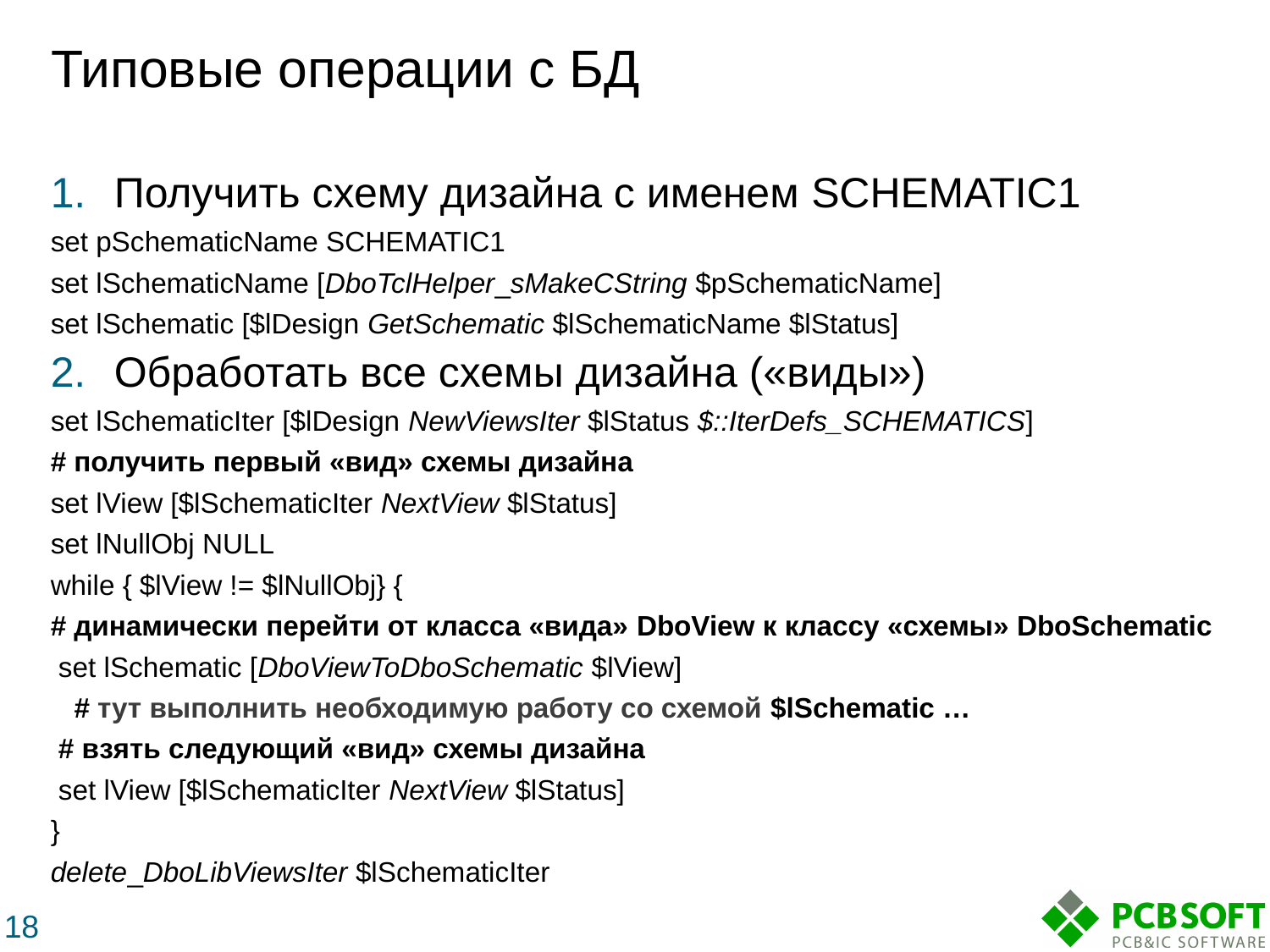

# Типовые операции с БД
Получить схему дизайна с именем SCHEMATIC1
set pSchematicName SCHEMATIC1
set lSchematicName [DboTclHelper_sMakeCString $pSchematicName]
set lSchematic [$lDesign GetSchematic $lSchematicName $lStatus]
Обработать все схемы дизайна («виды»)
set lSchematicIter [$lDesign NewViewsIter $lStatus $::IterDefs_SCHEMATICS]
# получить первый «вид» схемы дизайна
set lView [$lSchematicIter NextView $lStatus]
set lNullObj NULL
while { $lView != $lNullObj} {
# динамически перейти от класса «вида» DboView к классу «схемы» DboSchematic
 set lSchematic [DboViewToDboSchematic $lView]
   # тут выполнить необходимую работу со схемой $lSchematic …
 # взять следующий «вид» схемы дизайна
 set lView [$lSchematicIter NextView $lStatus]
}
delete_DboLibViewsIter $lSchematicIter